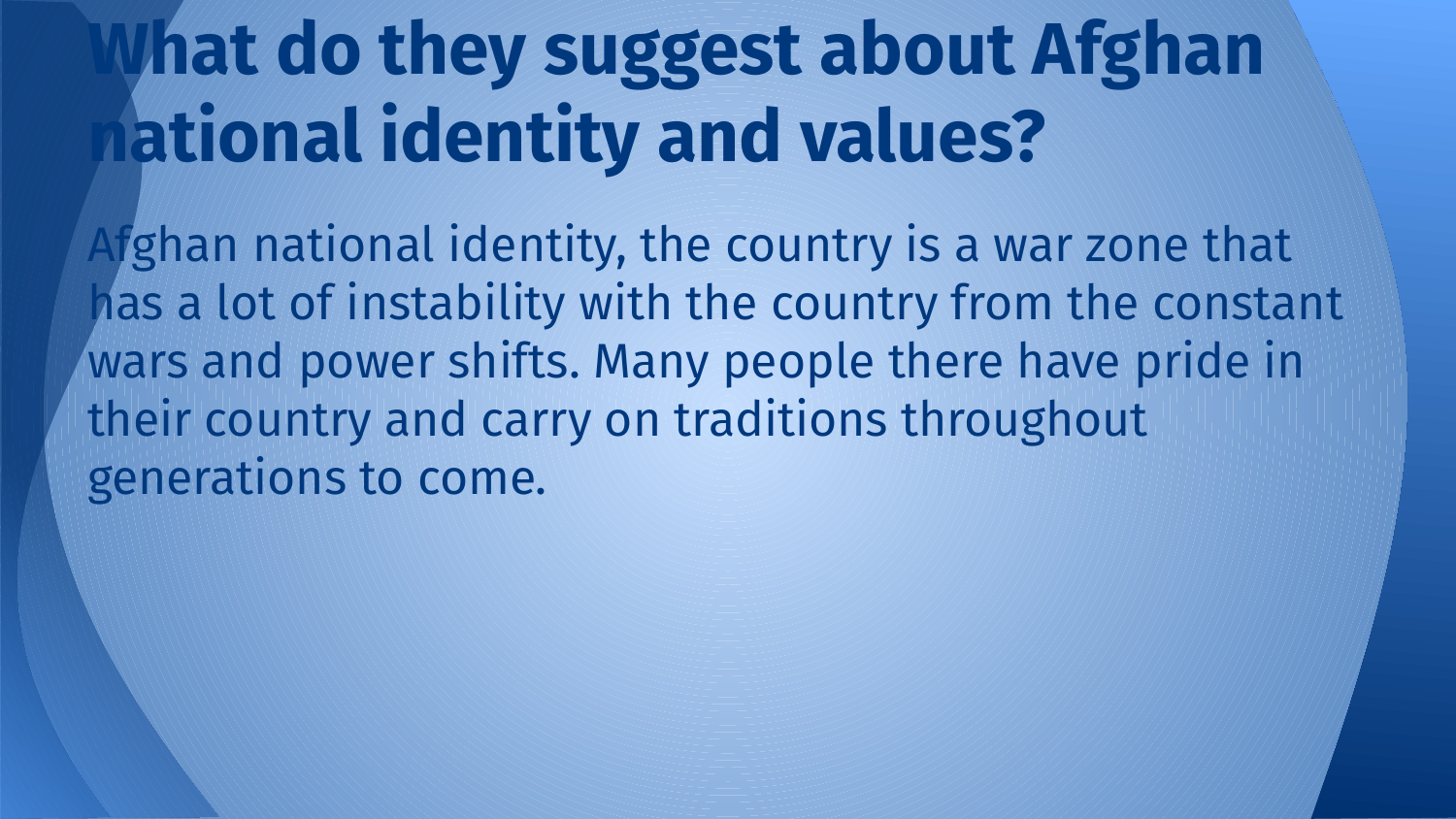

# What do they suggest about Afghan national identity and values?
Afghan national identity, the country is a war zone that has a lot of instability with the country from the constant wars and power shifts. Many people there have pride in their country and carry on traditions throughout generations to come.